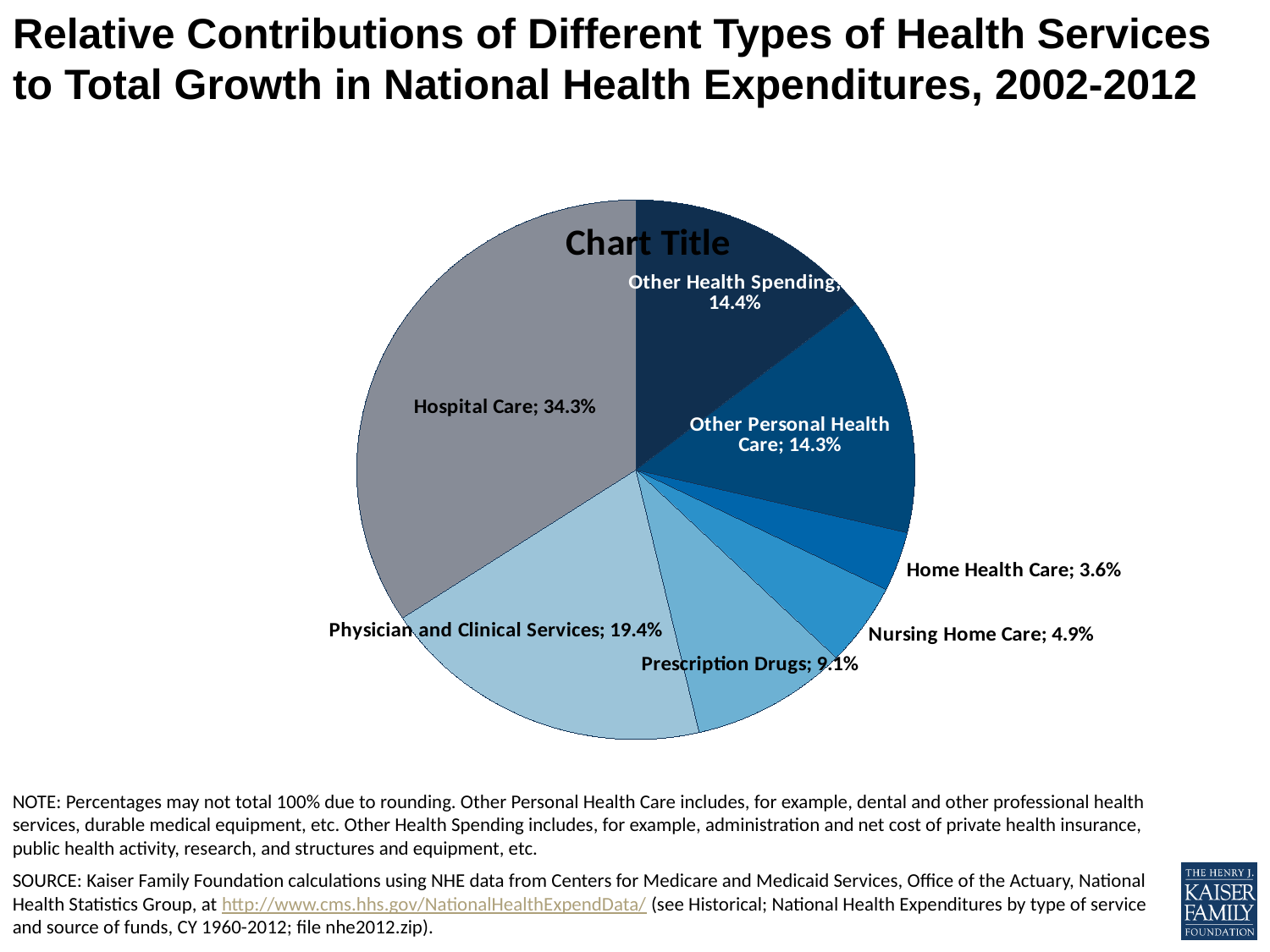

# Relative Contributions of Different Types of Health Services to Total Growth in National Health Expenditures, 2002-2012

### Chart:

| Category |  |
|---|---|
| Other Health Spending | 0.14447360130721218 |
| Other Personal Health Care | 0.14299710239251676 |
| Home Health Care | 0.03561685805185229 |
| Nursing Home Care | 0.049390879287126245 |
| Prescription Drugs | 0.09098210545629529 |
| Physician and Clinical Services | 0.19399257076982196 |
| Hospital Care | 0.34254601726101663 |
NOTE: Percentages may not total 100% due to rounding. Other Personal Health Care includes, for example, dental and other professional health services, durable medical equipment, etc. Other Health Spending includes, for example, administration and net cost of private health insurance, public health activity, research, and structures and equipment, etc.
SOURCE: Kaiser Family Foundation calculations using NHE data from Centers for Medicare and Medicaid Services, Office of the Actuary, National Health Statistics Group, at http://www.cms.hhs.gov/NationalHealthExpendData/ (see Historical; National Health Expenditures by type of service and source of funds, CY 1960-2012; file nhe2012.zip).